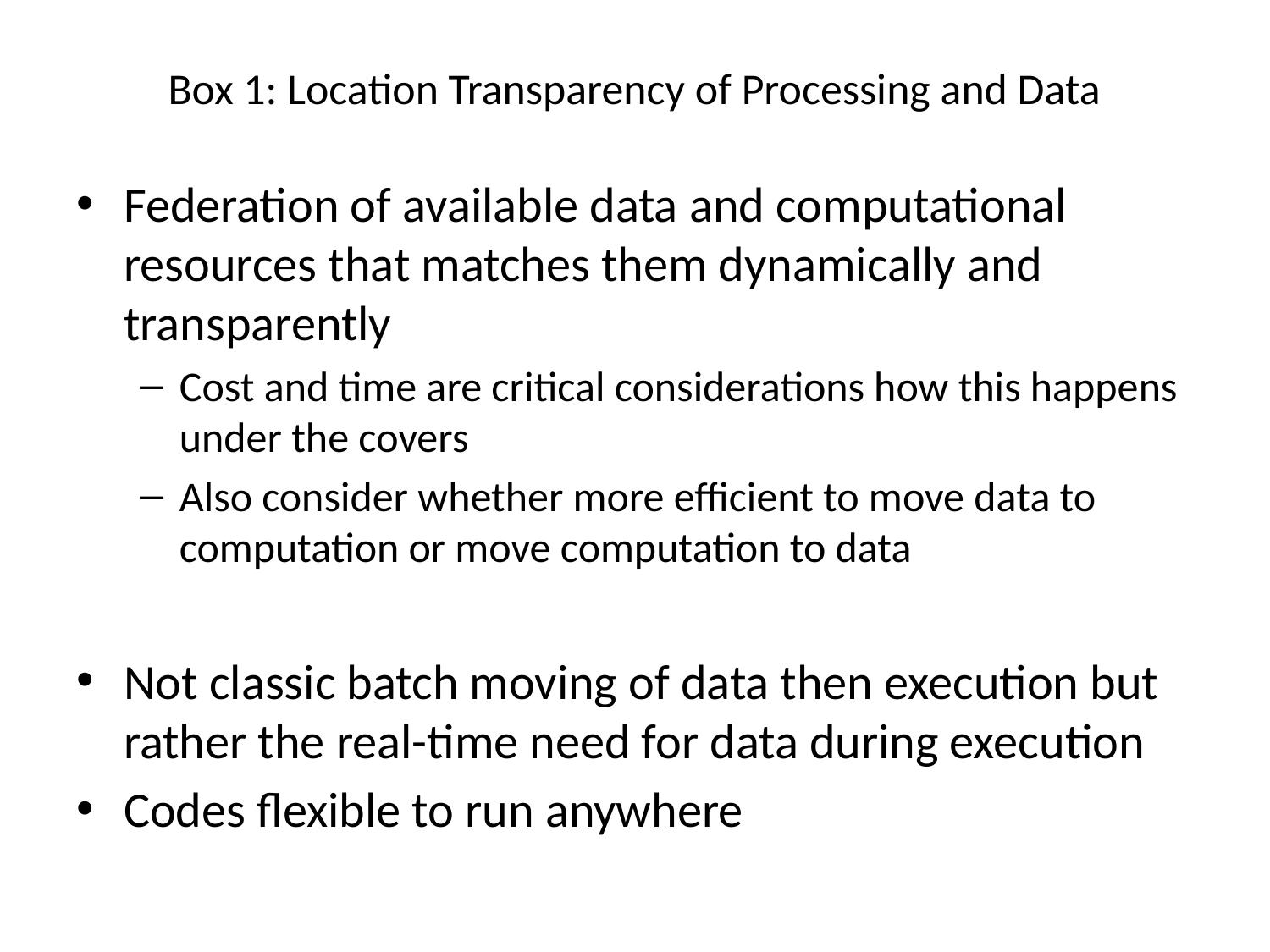

# Box 1: Location Transparency of Processing and Data
Federation of available data and computational resources that matches them dynamically and transparently
Cost and time are critical considerations how this happens under the covers
Also consider whether more efficient to move data to computation or move computation to data

Not classic batch moving of data then execution but rather the real-time need for data during execution
Codes flexible to run anywhere